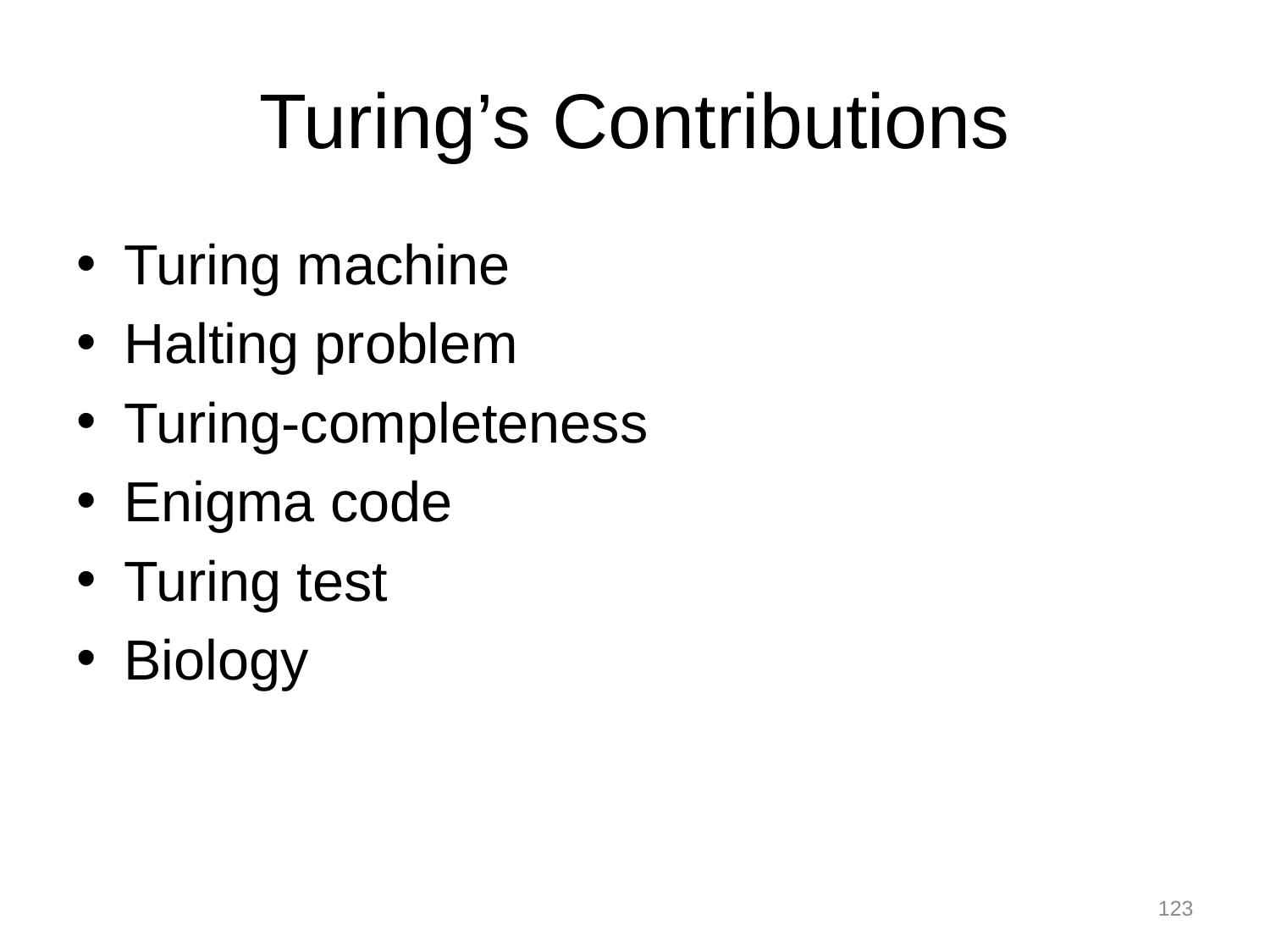

# Turing’s Contributions
Turing machine
Halting problem
Turing-completeness
Enigma code
Turing test
Biology
123